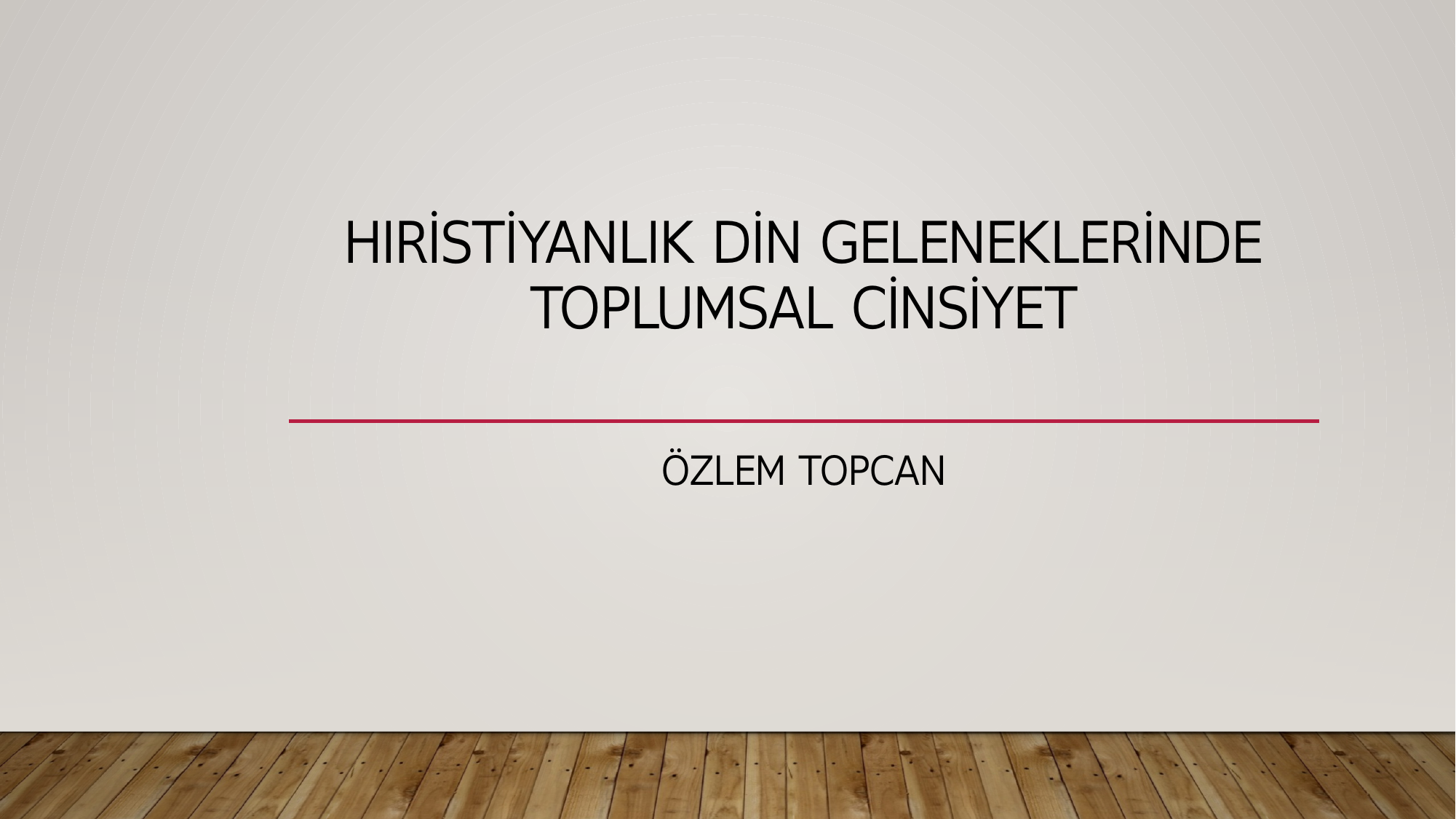

# HIRİSTİYANLIK DİN GELENEKLERİNDE TOPLUMSAL CİNSİYET
Özlem TOPCAN